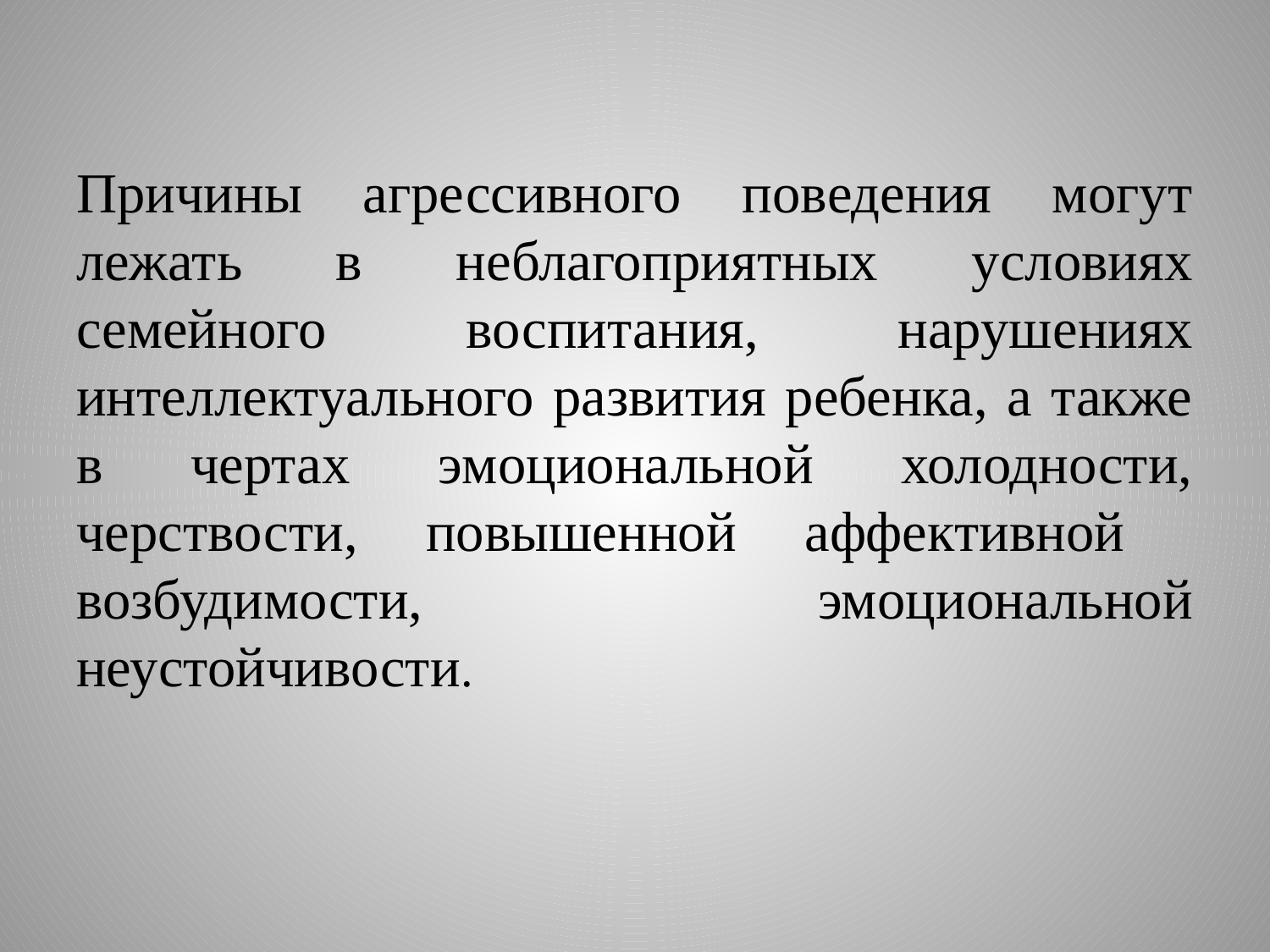

# Причины агрессивного поведения могут лежать в неблагоприятных условиях семейного воспитания, нарушениях интеллектуального развития ребенка, а также в чертах эмоциональной холодности, черствости, повышенной аффективной  возбудимости, эмоциональной неустойчивости.